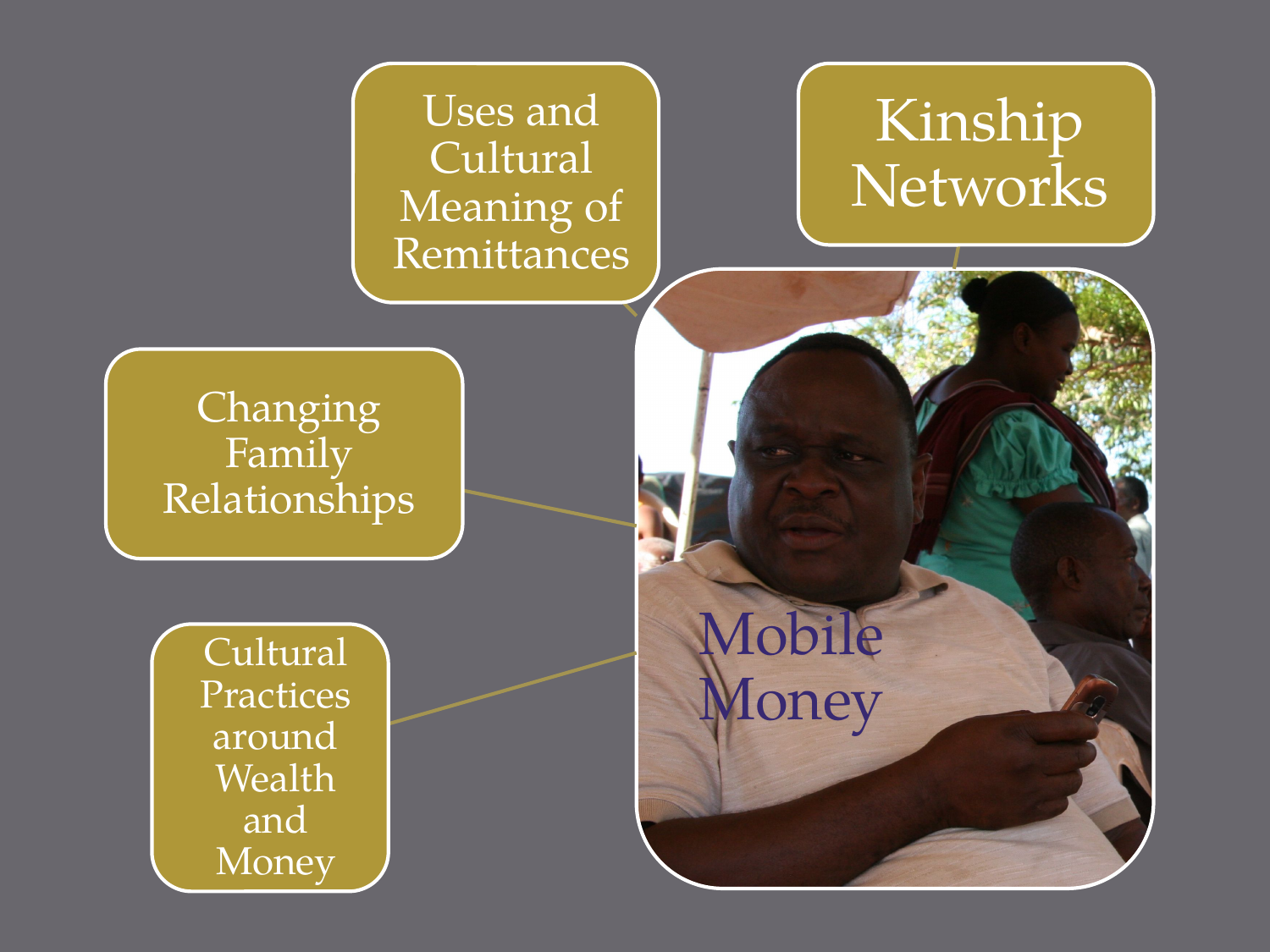

Mobile
Money
Kinship Networks
Uses and Cultural Meaning of Remittances
Cultural Practices around Wealth and Money
Changing Family Relationships